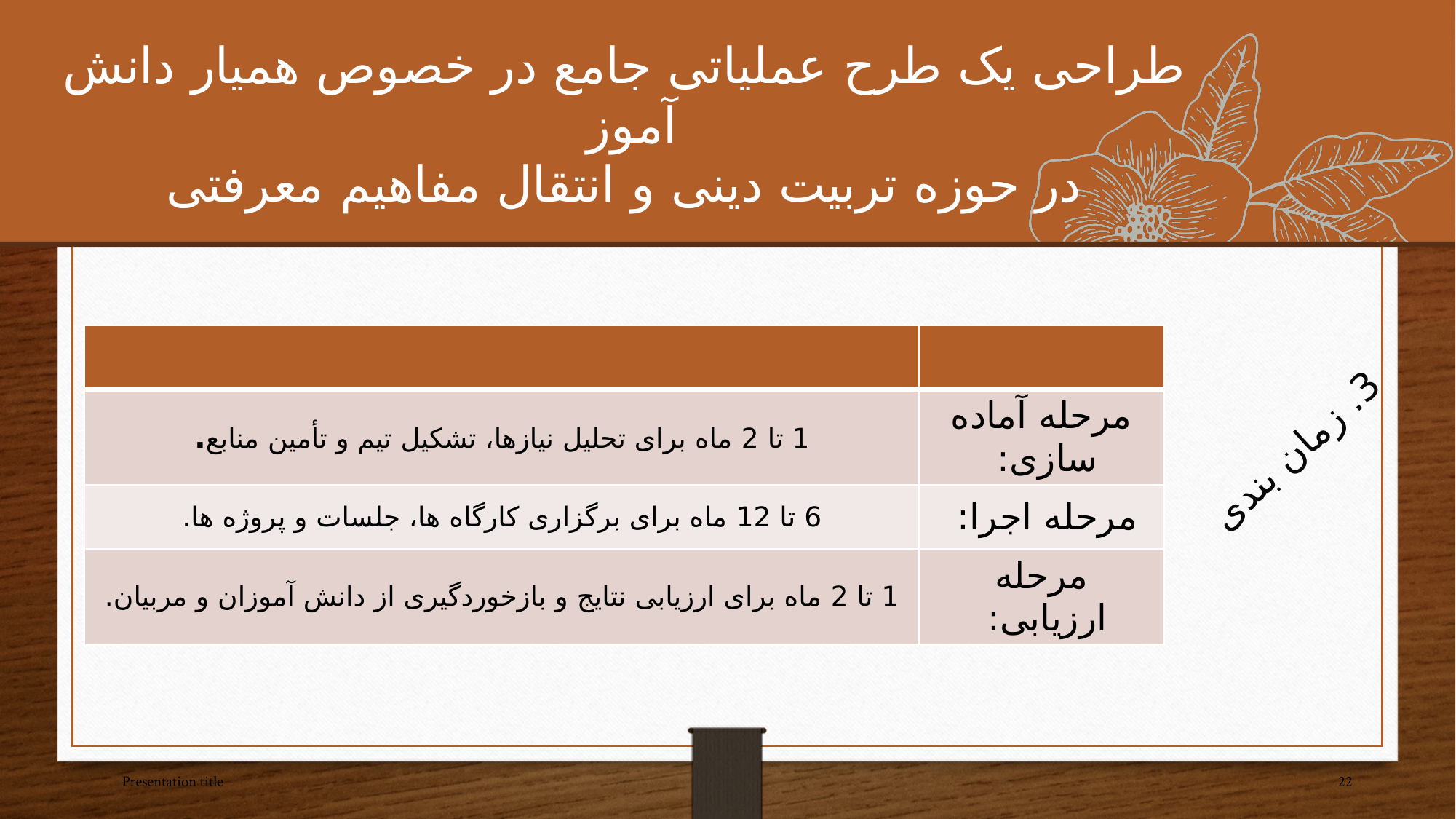

# طراحی یک طرح عملیاتی جامع در خصوص همیار دانش آموز در حوزه تربیت دینی و انتقال مفاهیم معرفتی
|  |  |
| --- | --- |
| 1 تا 2 ماه برای تحلیل نیازها، تشکیل تیم و تأمین منابع. | مرحله آماده سازی: |
| 6 تا 12 ماه برای برگزاری کارگاه ها، جلسات و پروژه ها. | مرحله اجرا: |
| 1 تا 2 ماه برای ارزیابی نتایج و بازخوردگیری از دانش آموزان و مربیان. | مرحله ارزیابی: |
3. زمان بندی
Presentation title
22